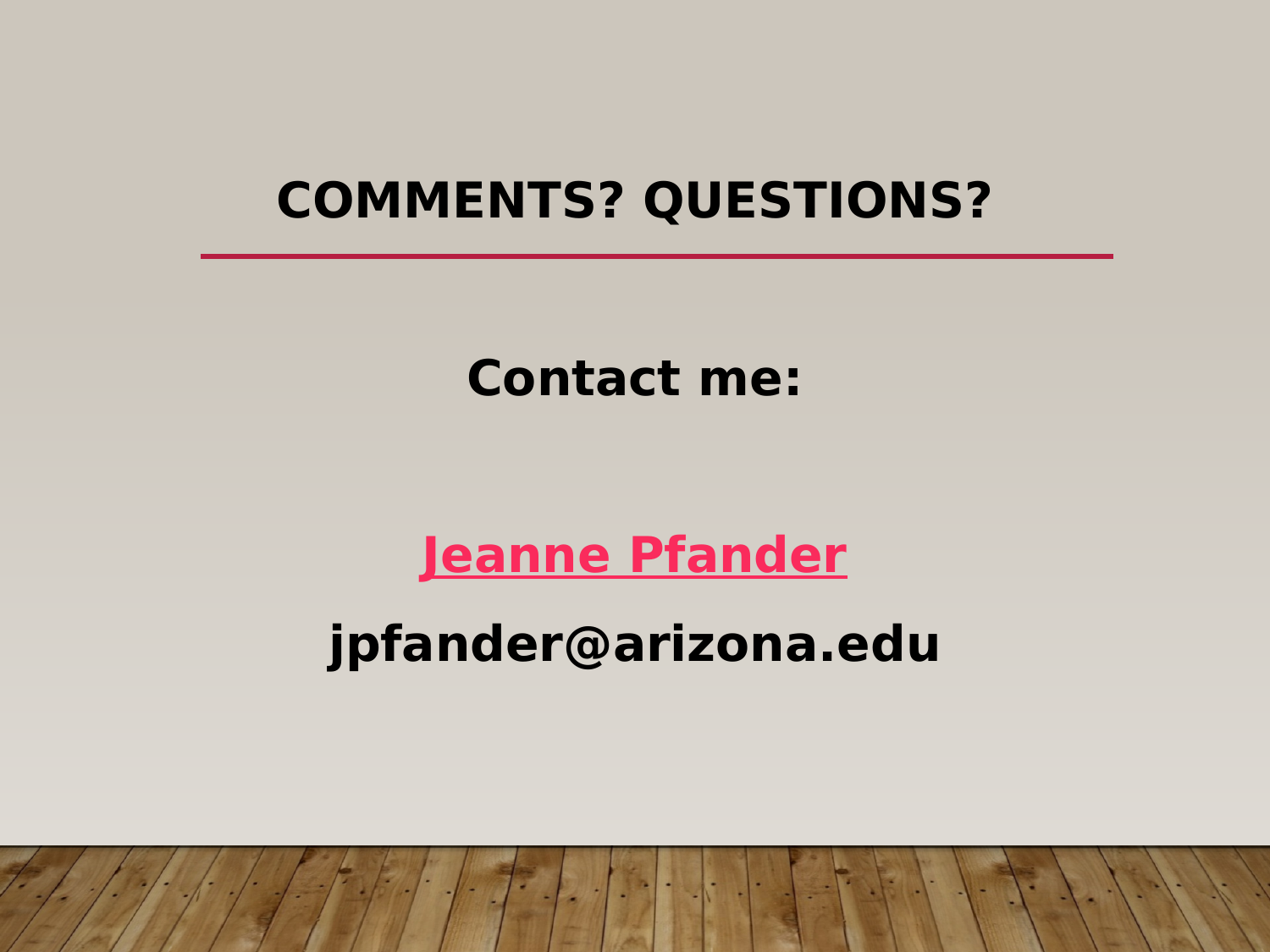

COMMENTS? QUESTIONS?

Contact me:

Jeanne Pfander
 jpfander@arizona.edu